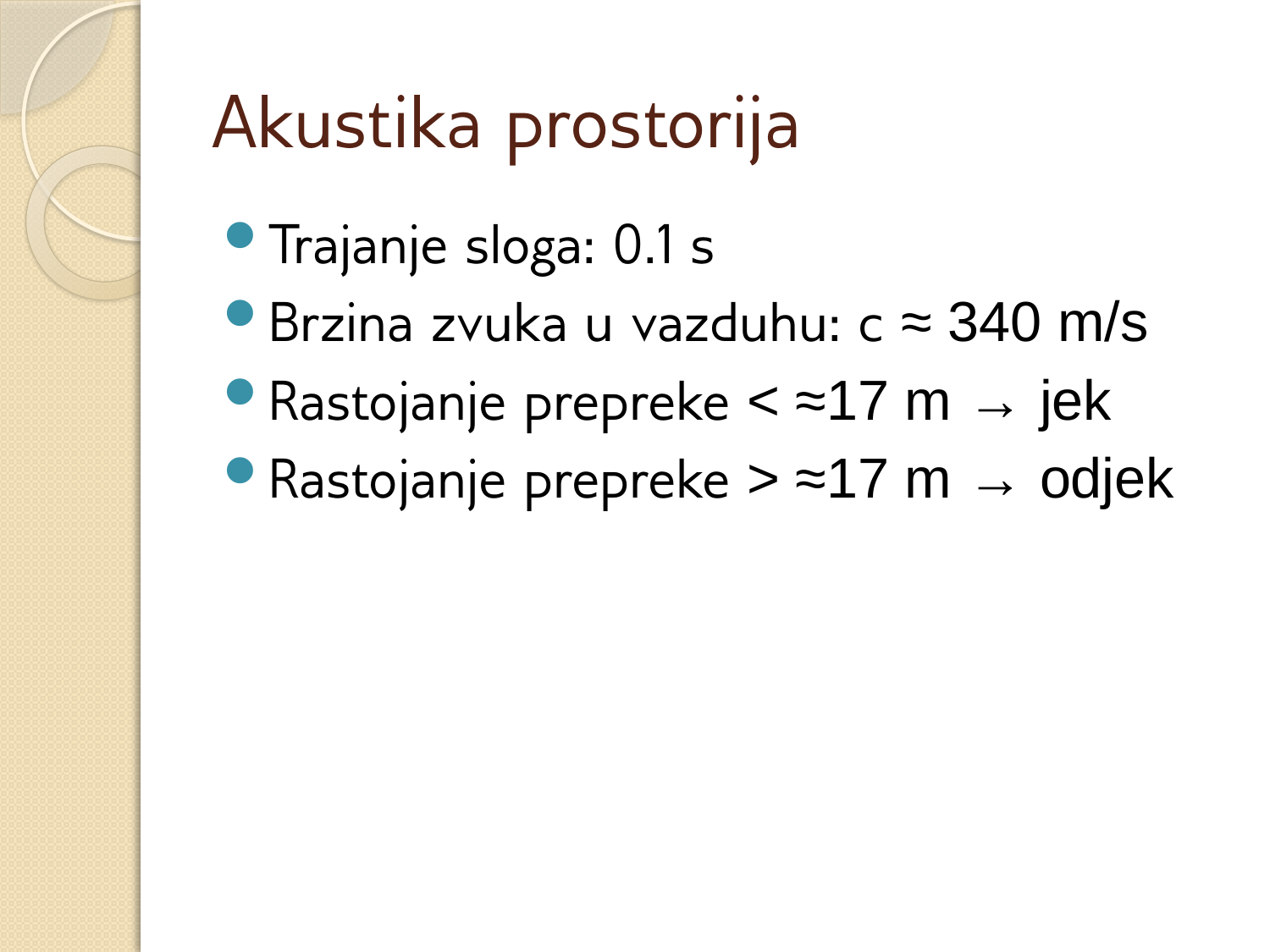

# Akustika prostorija
Trajanje sloga: 0.1 s
Brzina zvuka u vazduhu: c ≈ 340 m/s
Rastojanje prepreke < ≈17 m → jek
Rastojanje prepreke > ≈17 m → odjek